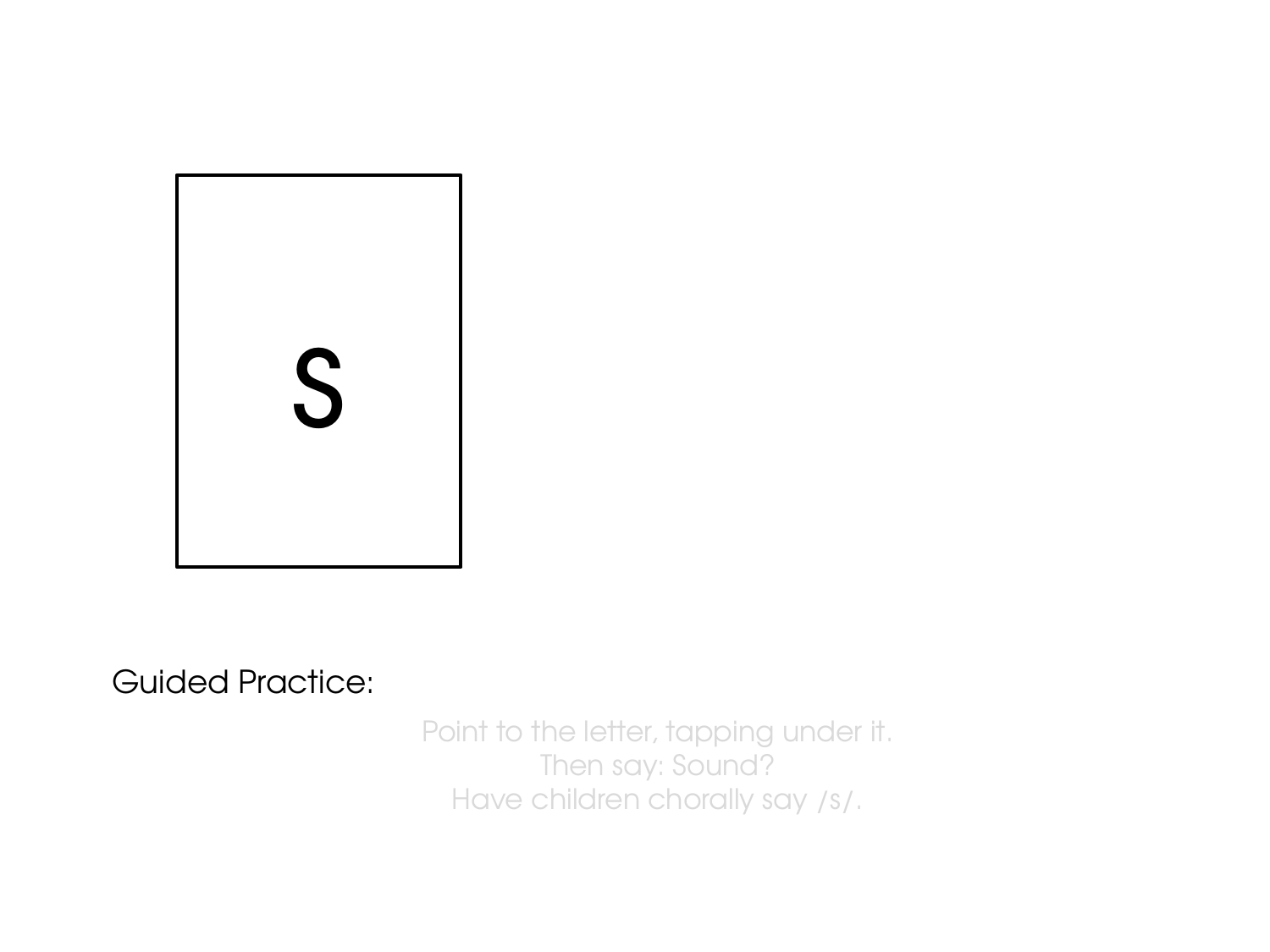

s
Guided Practice:
Point to the letter, tapping under it.
Then say: Sound?
Have children chorally say /s/.